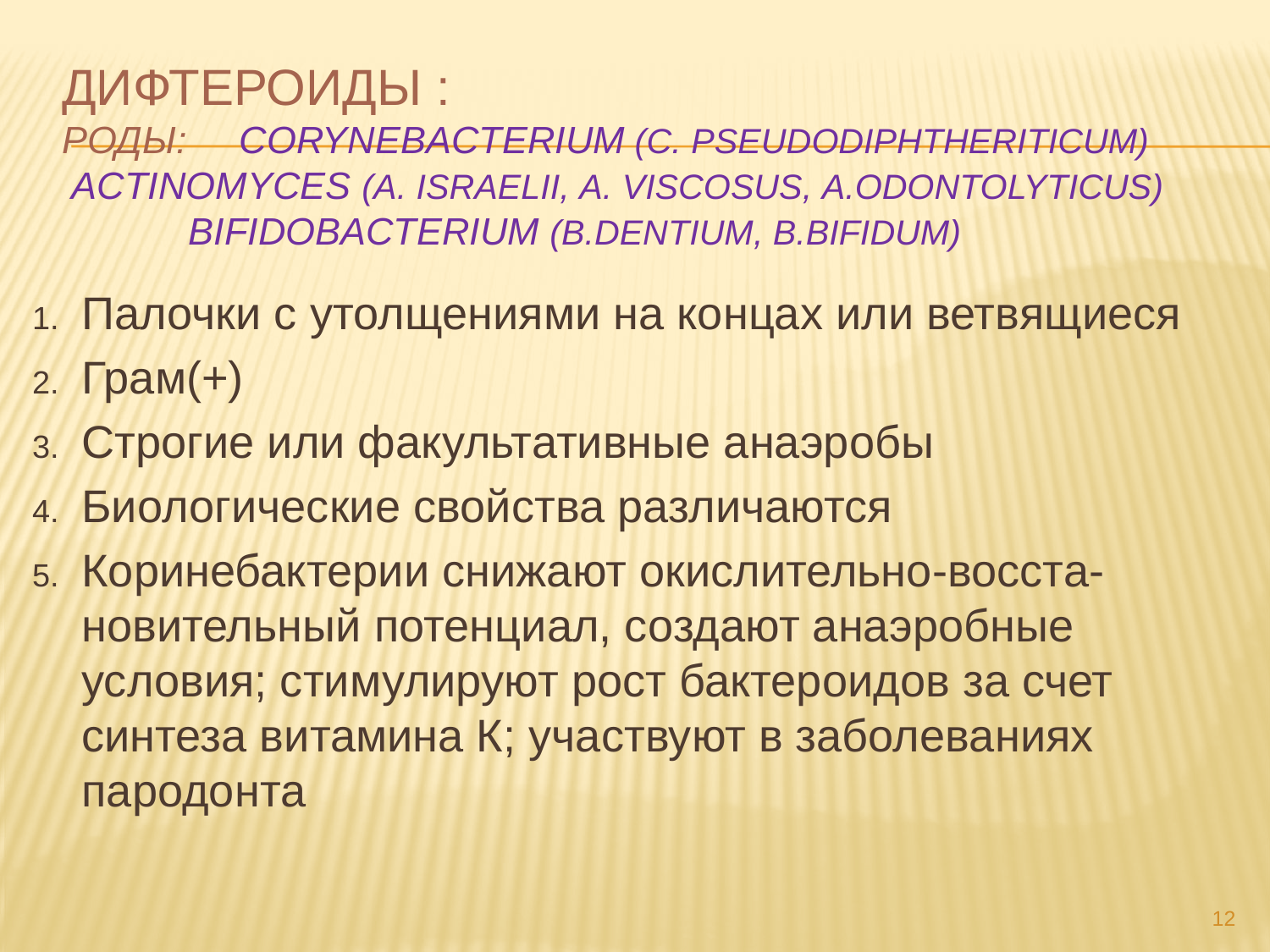

# Дифтероиды : роды:     Corynebacterium (C. pseudodiphtheriticum) Actinomyces (A. israelii, A. viscosus, A.odontolyticus)                Bifidobacterium (B.dentium, B.bifidum)
Палочки с утолщениями на концах или ветвящиеся
Грам(+)
Строгие или факультативные анаэробы
Биологические свойства различаются
Коринебактерии снижают окислительно-восста-новительный потенциал, создают анаэробные условия; стимулируют рост бактероидов за счет синтеза витамина К; участвуют в заболеваниях пародонта

12